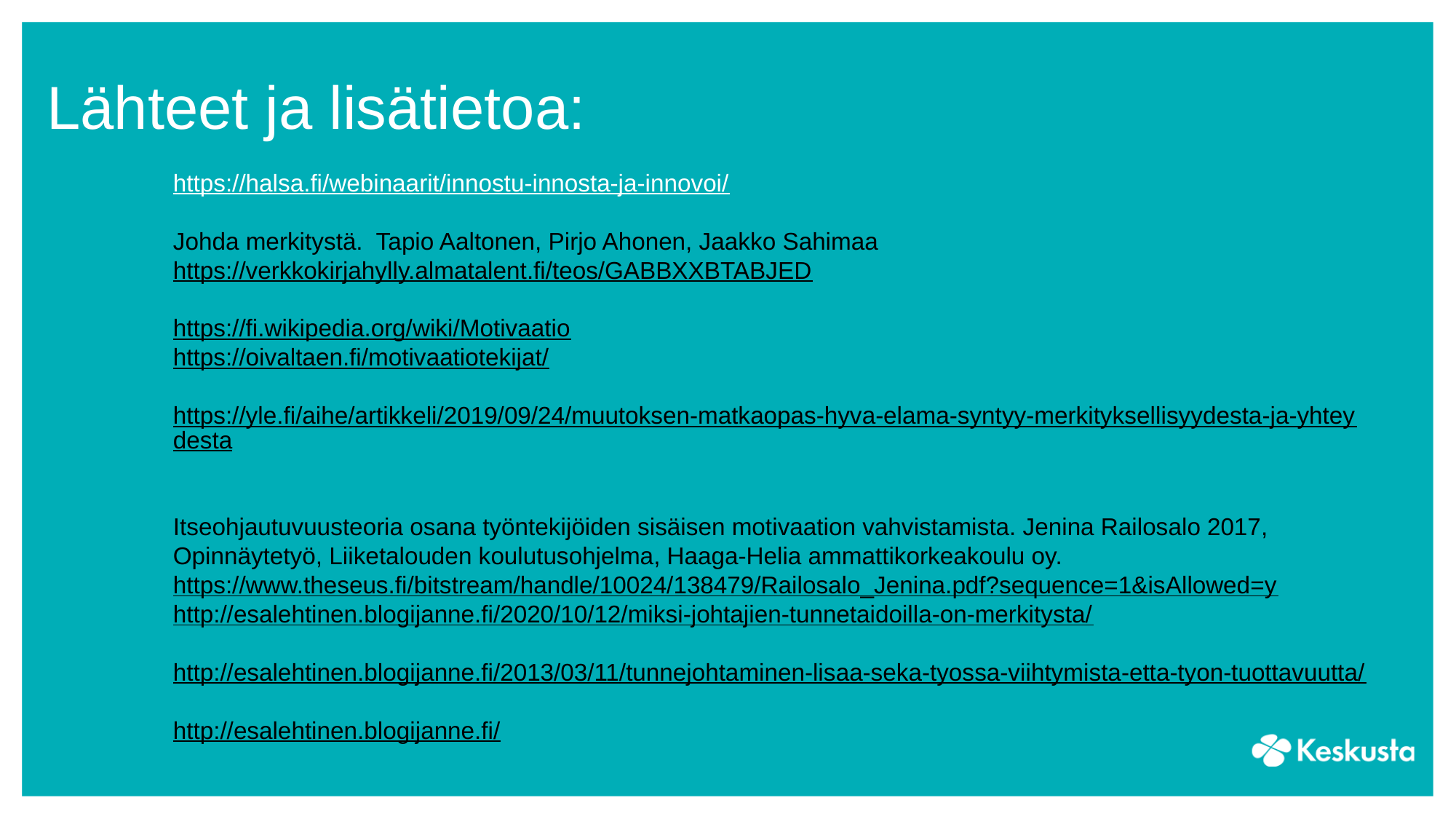

# Lähteet ja lisätietoa:
https://halsa.fi/webinaarit/innostu-innosta-ja-innovoi/
Johda merkitystä.  Tapio Aaltonen, Pirjo Ahonen, Jaakko Sahimaa https://verkkokirjahylly.almatalent.fi/teos/GABBXXBTABJED

https://fi.wikipedia.org/wiki/Motivaatio
https://oivaltaen.fi/motivaatiotekijat/
https://yle.fi/aihe/artikkeli/2019/09/24/muutoksen-matkaopas-hyva-elama-syntyy-merkityksellisyydesta-ja-yhteydesta
Itseohjautuvuusteoria osana työntekijöiden sisäisen motivaation vahvistamista. Jenina Railosalo 2017, Opinnäytetyö, Liiketalouden koulutusohjelma, Haaga-Helia ammattikorkeakoulu oy.
https://www.theseus.fi/bitstream/handle/10024/138479/Railosalo_Jenina.pdf?sequence=1&isAllowed=y
http://esalehtinen.blogijanne.fi/2020/10/12/miksi-johtajien-tunnetaidoilla-on-merkitysta/
http://esalehtinen.blogijanne.fi/2013/03/11/tunnejohtaminen-lisaa-seka-tyossa-viihtymista-etta-tyon-tuottavuutta/
http://esalehtinen.blogijanne.fi/